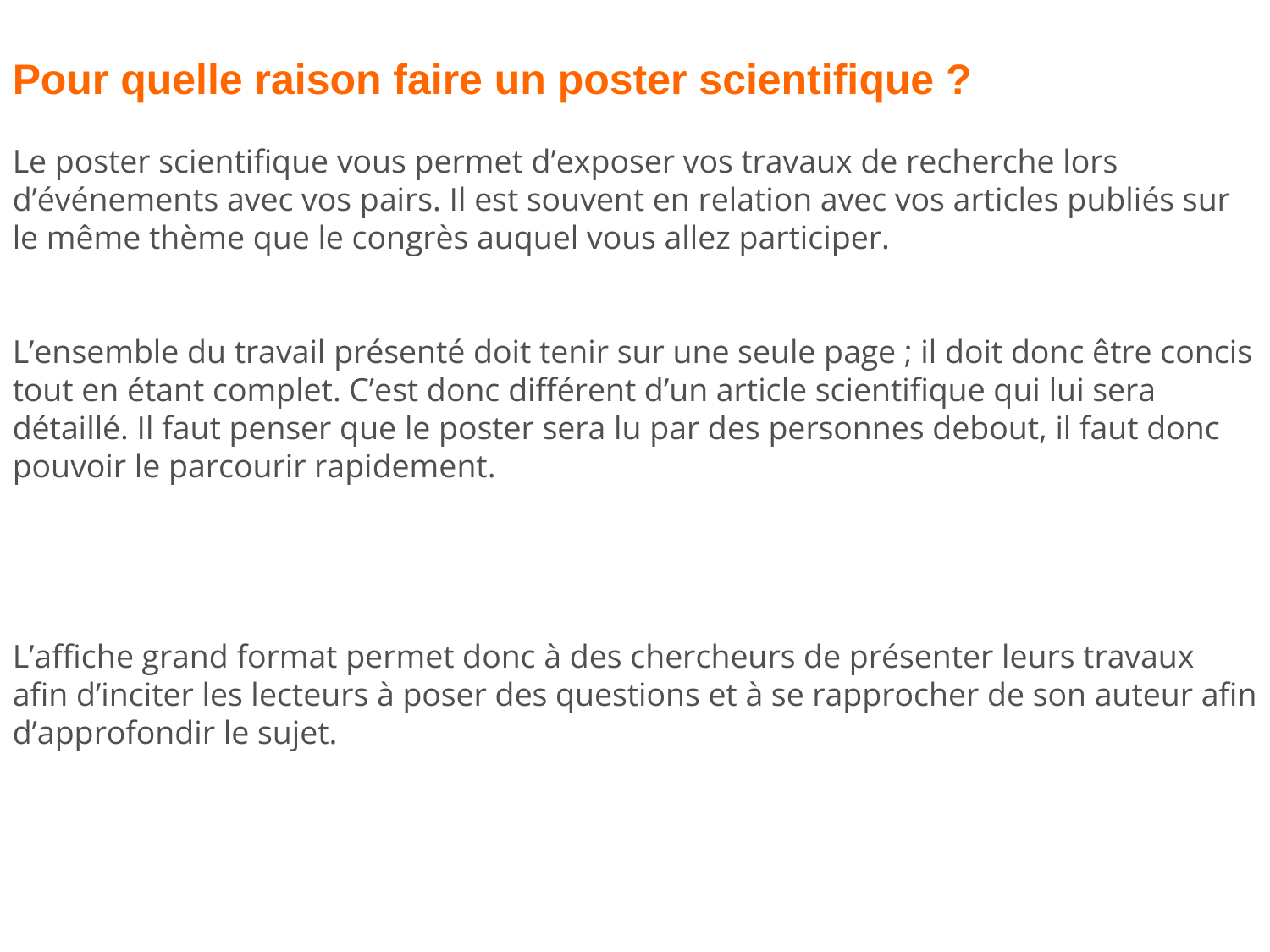

Pour quelle raison faire un poster scientifique ?

Le poster scientifique vous permet d’exposer vos travaux de recherche lors d’événements avec vos pairs. Il est souvent en relation avec vos articles publiés sur le même thème que le congrès auquel vous allez participer.

L’ensemble du travail présenté doit tenir sur une seule page ; il doit donc être concis tout en étant complet. C’est donc différent d’un article scientifique qui lui sera détaillé. Il faut penser que le poster sera lu par des personnes debout, il faut donc pouvoir le parcourir rapidement.

L’affiche grand format permet donc à des chercheurs de présenter leurs travaux afin d’inciter les lecteurs à poser des questions et à se rapprocher de son auteur afin d’approfondir le sujet.